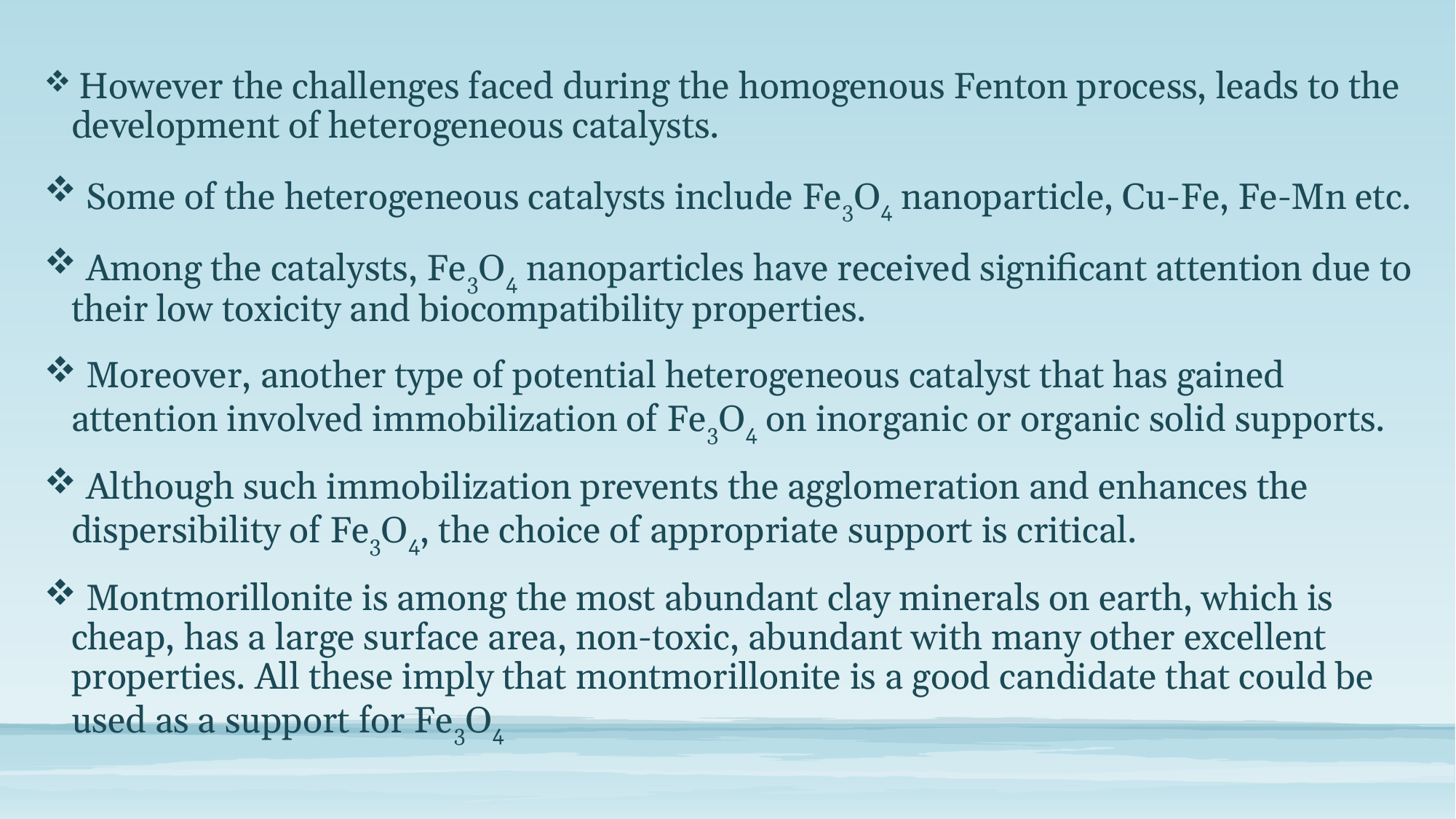

However the challenges faced during the homogenous Fenton process, leads to the development of heterogeneous catalysts.
 Some of the heterogeneous catalysts include Fe3O4 nanoparticle, Cu-Fe, Fe-Mn etc.
 Among the catalysts, Fe3O4 nanoparticles have received significant attention due to their low toxicity and biocompatibility properties.
 Moreover, another type of potential heterogeneous catalyst that has gained attention involved immobilization of Fe3O4 on inorganic or organic solid supports.
 Although such immobilization prevents the agglomeration and enhances the dispersibility of Fe3O4, the choice of appropriate support is critical.
 Montmorillonite is among the most abundant clay minerals on earth, which is cheap, has a large surface area, non-toxic, abundant with many other excellent properties. All these imply that montmorillonite is a good candidate that could be used as a support for Fe3O4